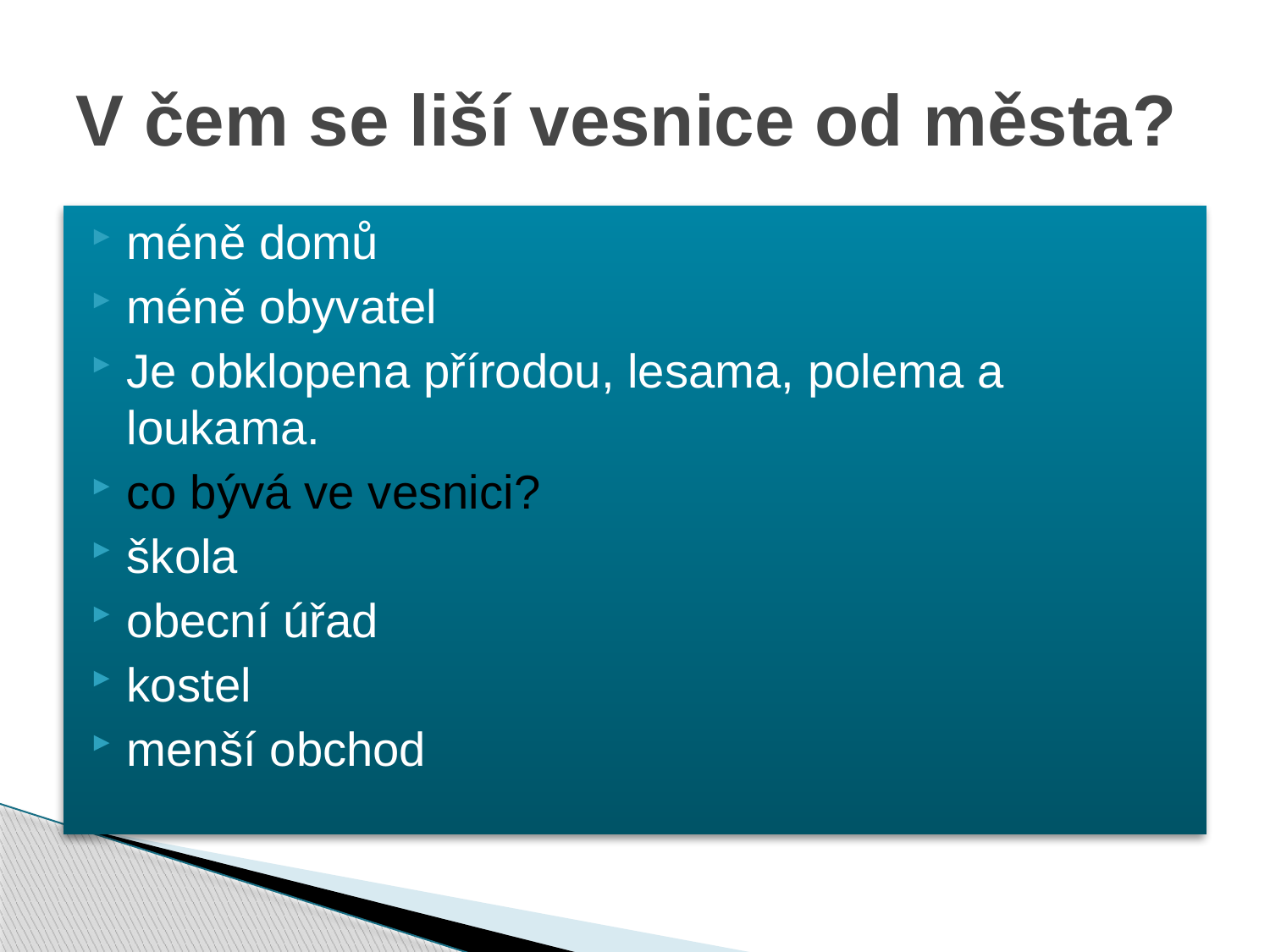

# V čem se liší vesnice od města?
méně domů
méně obyvatel
Je obklopena přírodou, lesama, polema a loukama.
co bývá ve vesnici?
škola
obecní úřad
kostel
menší obchod